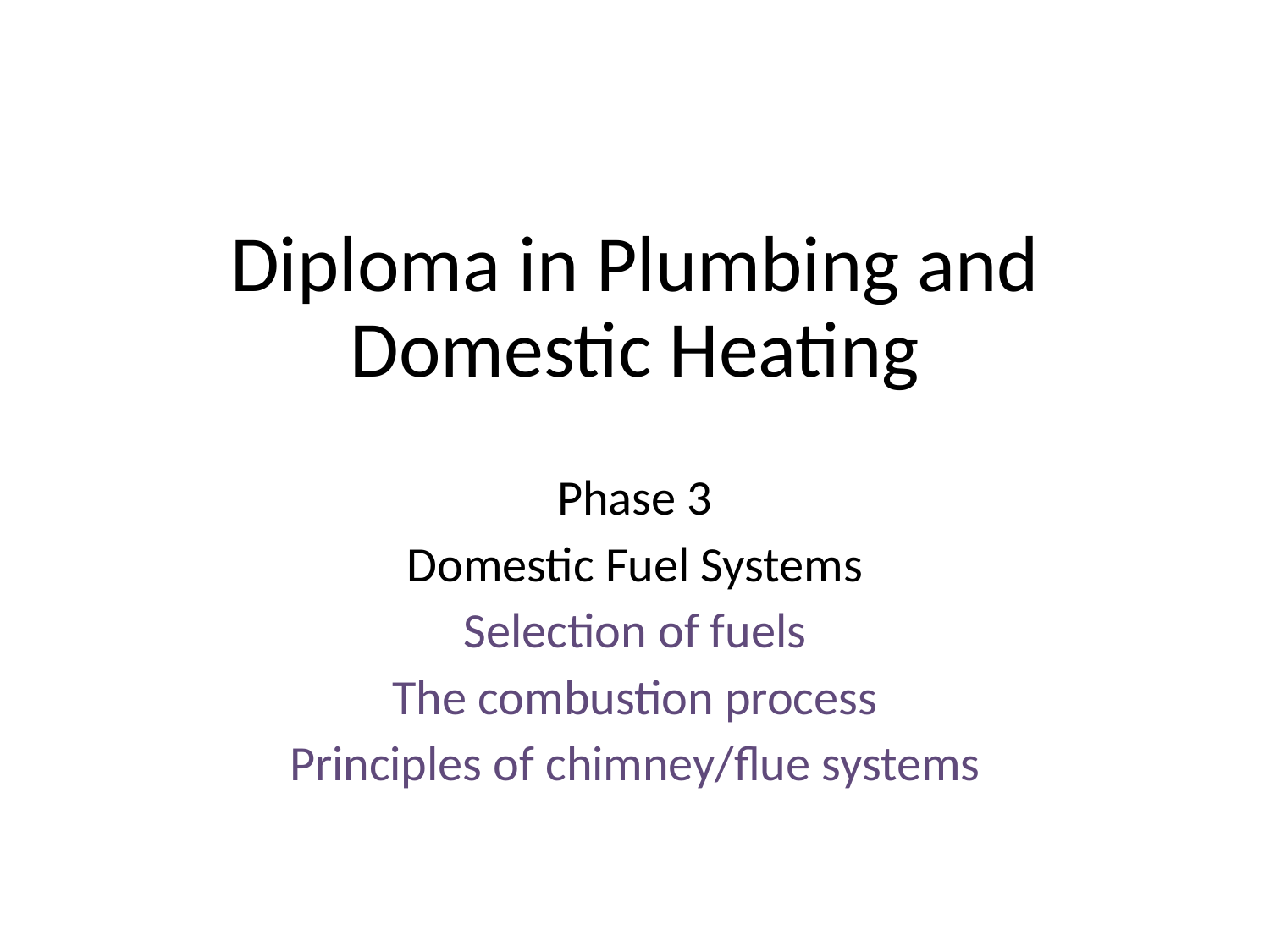

# Diploma in Plumbing and Domestic Heating
Phase 3
Domestic Fuel Systems
Selection of fuels
The combustion process
Principles of chimney/flue systems